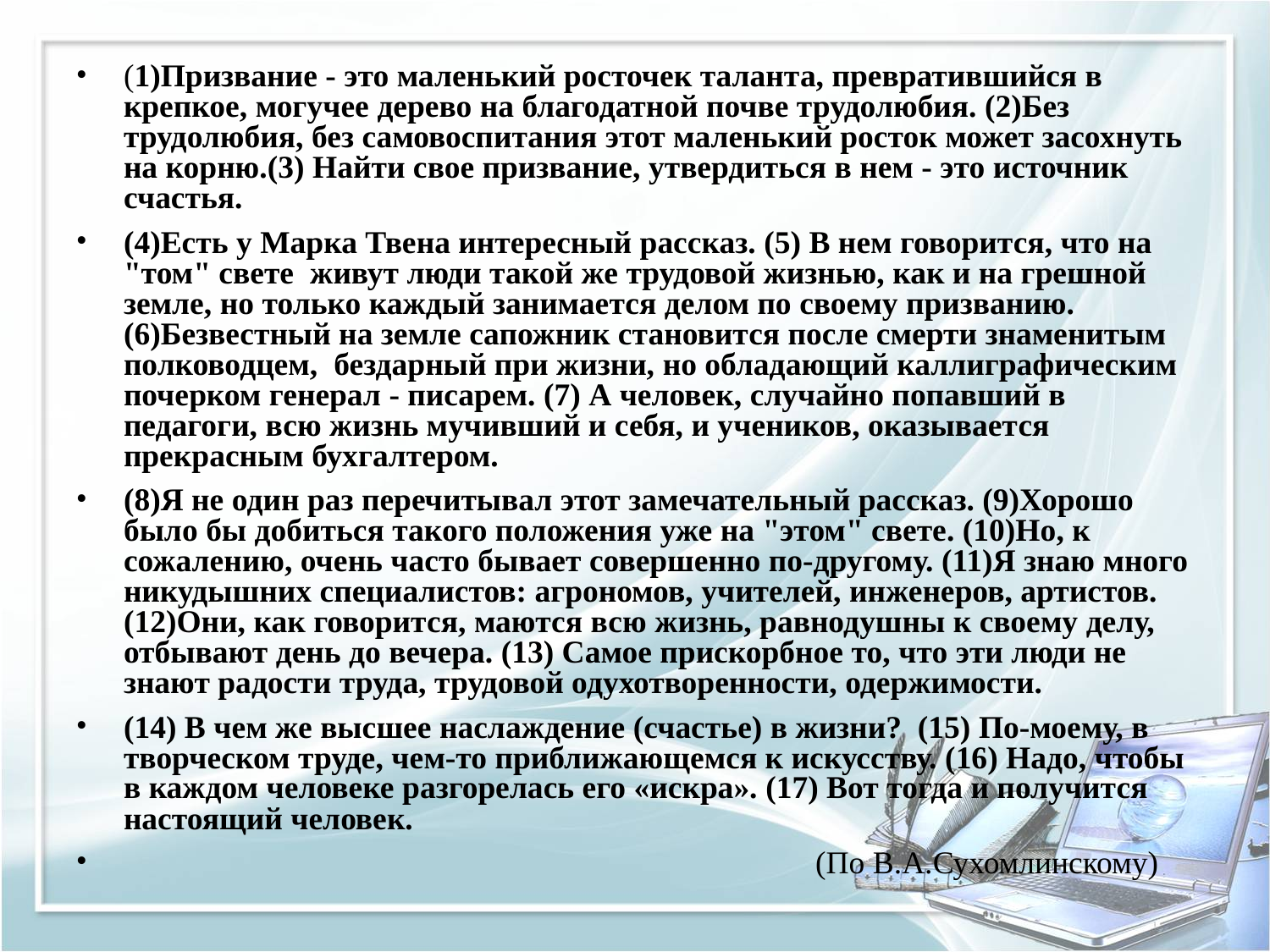

#
(1)Призвание - это маленький росточек таланта, превратившийся в крепкое, могучее дерево на благодатной почве трудолюбия. (2)Без трудолюбия, без самовоспитания этот маленький росток может засохнуть на корню.(3) Найти свое призвание, утвердиться в нем - это источник счастья.
(4)Есть у Марка Твена интересный рассказ. (5) В нем говорится, что на "том" свете  живут люди такой же трудовой жизнью, как и на грешной земле, но только каждый занимается делом по своему призванию. (6)Безвестный на земле сапожник становится после смерти знаменитым полководцем,  бездарный при жизни, но обладающий каллиграфическим почерком генерал - писарем. (7) А человек, случайно попавший в педагоги, всю жизнь мучивший и себя, и учеников, оказывается прекрасным бухгалтером.
(8)Я не один раз перечитывал этот замечательный рассказ. (9)Хорошо было бы добиться такого положения уже на "этом" свете. (10)Но, к сожалению, очень часто бывает совершенно по-другому. (11)Я знаю много никудышних специалистов: агрономов, учителей, инженеров, артистов. (12)Они, как говорится, маются всю жизнь, равнодушны к своему делу, отбывают день до вечера. (13) Самое прискорбное то, что эти люди не знают радости труда, трудовой одухотворенности, одержимости.
(14) В чем же высшее наслаждение (счастье) в жизни?  (15) По-моему, в творческом труде, чем-то приближающемся к искусству. (16) Надо, чтобы в каждом человеке разгорелась его «искра». (17) Вот тогда и получится настоящий человек.
                                                                                      (По В.А.Сухомлинскому)